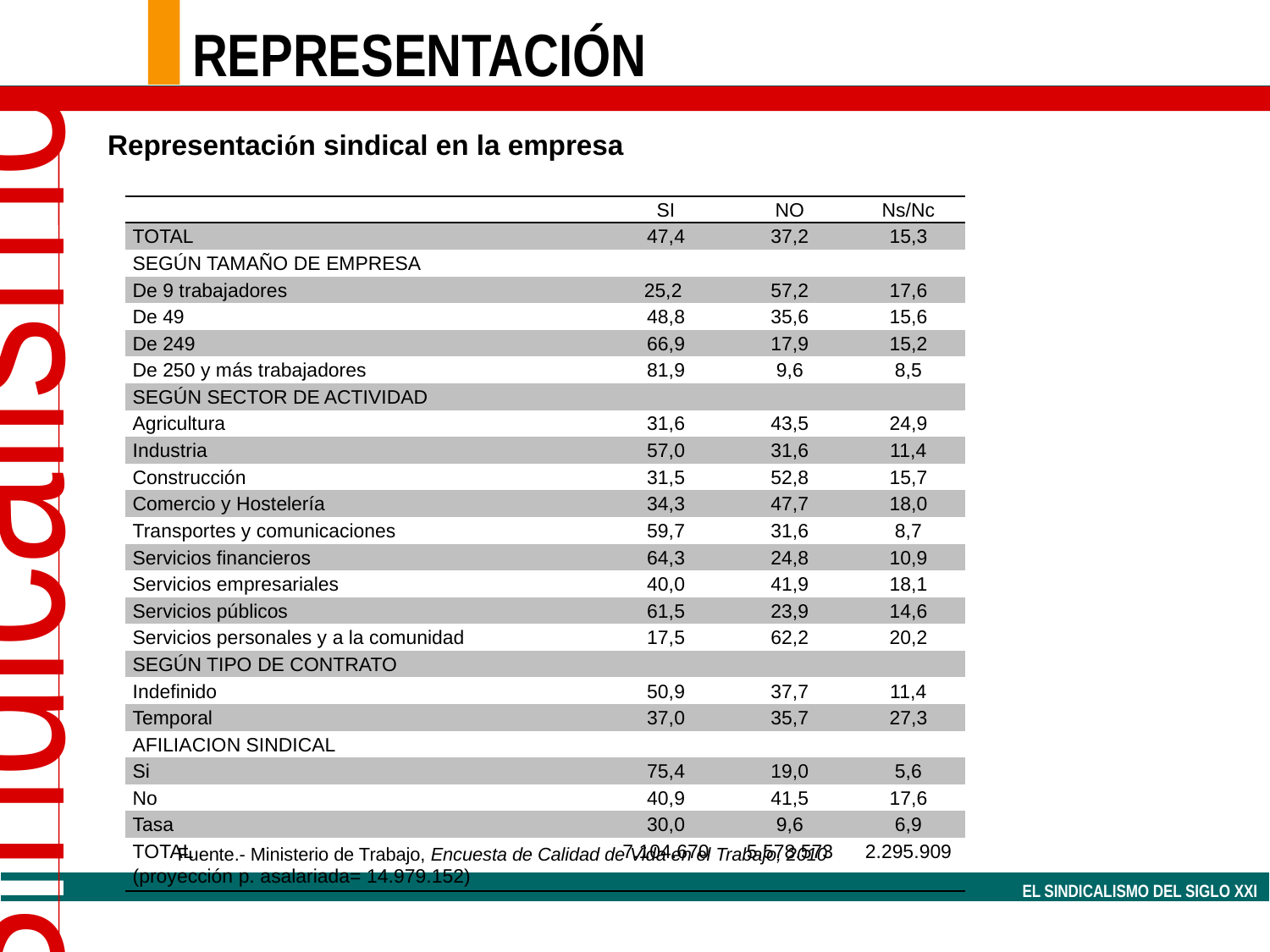

REPRESENTACIÓN

Representación sindical en la empresa

|  | SI | NO | Ns/Nc |
| --- | --- | --- | --- |
| TOTAL | 47,4 | 37,2 | 15,3 |
| SEGÚN TAMAÑO DE EMPRESA |  |  |  |
| De 9 trabajadores | 25,2 | 57,2 | 17,6 |
| De 49 | 48,8 | 35,6 | 15,6 |
| De 249 | 66,9 | 17,9 | 15,2 |
| De 250 y más trabajadores | 81,9 | 9,6 | 8,5 |
| SEGÚN SECTOR DE ACTIVIDAD |  |  |  |
| Agricultura | 31,6 | 43,5 | 24,9 |
| Industria | 57,0 | 31,6 | 11,4 |
| Construcción | 31,5 | 52,8 | 15,7 |
| Comercio y Hostelería | 34,3 | 47,7 | 18,0 |
| Transportes y comunicaciones | 59,7 | 31,6 | 8,7 |
| Servicios financieros | 64,3 | 24,8 | 10,9 |
| Servicios empresariales | 40,0 | 41,9 | 18,1 |
| Servicios públicos | 61,5 | 23,9 | 14,6 |
| Servicios personales y a la comunidad | 17,5 | 62,2 | 20,2 |
| SEGÚN TIPO DE CONTRATO |  |  |  |
| Indefinido | 50,9 | 37,7 | 11,4 |
| Temporal | 37,0 | 35,7 | 27,3 |
| AFILIACION SINDICAL |  |  |  |
| Si | 75,4 | 19,0 | 5,6 |
| No | 40,9 | 41,5 | 17,6 |
| Tasa | 30,0 | 9,6 | 6,9 |
| TOTAL (proyección p. asalariada= 14.979.152) | 7.104.670 | 5.578.573 | 2.295.909 |
Fuente.- Ministerio de Trabajo, Encuesta de Calidad de Vida en el Trabajo, 2010